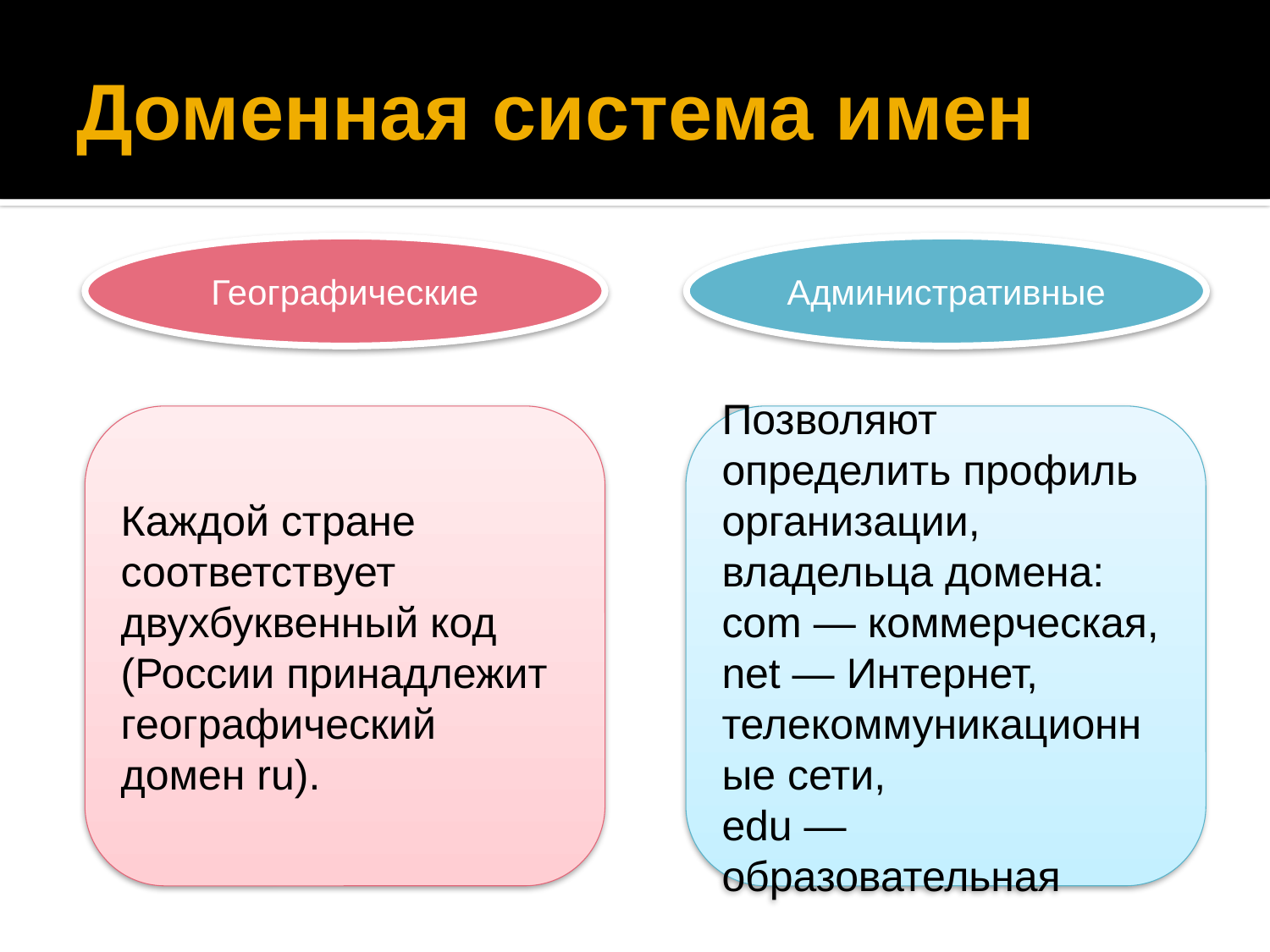

# Доменная система имен
Географические
Административные
Каждой стране соответствует двухбуквенный код (России принадлежит географический домен ru).
Позволяют определить профиль организации, владельца домена:
com — коммерческая, net — Интернет, телекоммуникационные сети,
edu — образовательная